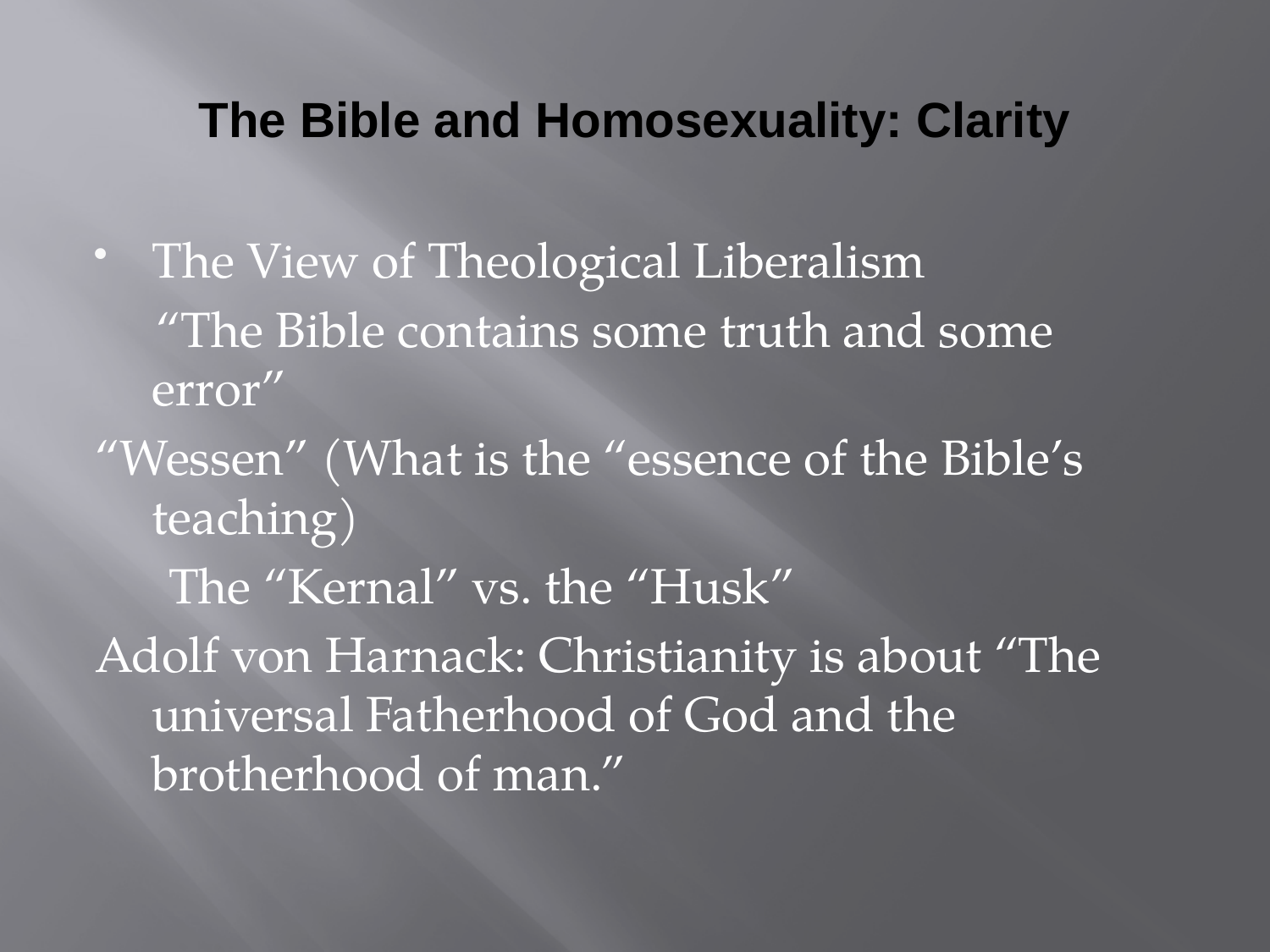

# The Bible and Homosexuality: Clarity
The View of Theological Liberalism
     “The Bible contains some truth and some error”
“Wessen” (What is the “essence of the Bible’s teaching)
      The “Kernal” vs. the “Husk”
Adolf von Harnack: Christianity is about “The universal Fatherhood of God and the brotherhood of man.”